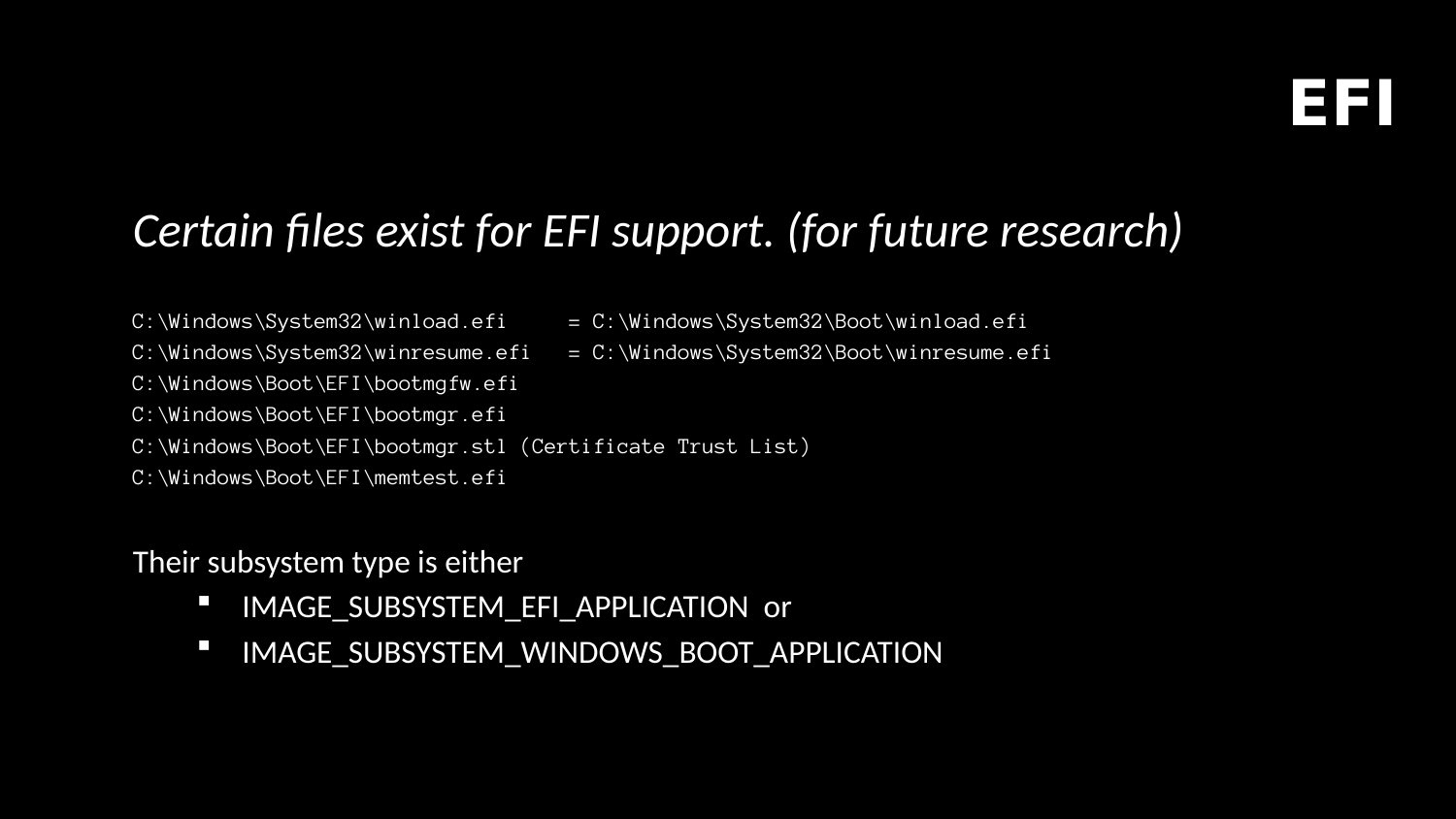

# EFI
Certain files exist for EFI support. (for future research)

C:\Windows\System32\winload.efi     = C:\Windows\System32\Boot\winload.efi
C:\Windows\System32\winresume.efi   = C:\Windows\System32\Boot\winresume.efi
C:\Windows\Boot\EFI\bootmgfw.efi
C:\Windows\Boot\EFI\bootmgr.efi
C:\Windows\Boot\EFI\bootmgr.stl (Certificate Trust List)
C:\Windows\Boot\EFI\memtest.efi

Their subsystem type is either
IMAGE_SUBSYSTEM_EFI_APPLICATION  or
IMAGE_SUBSYSTEM_WINDOWS_BOOT_APPLICATION